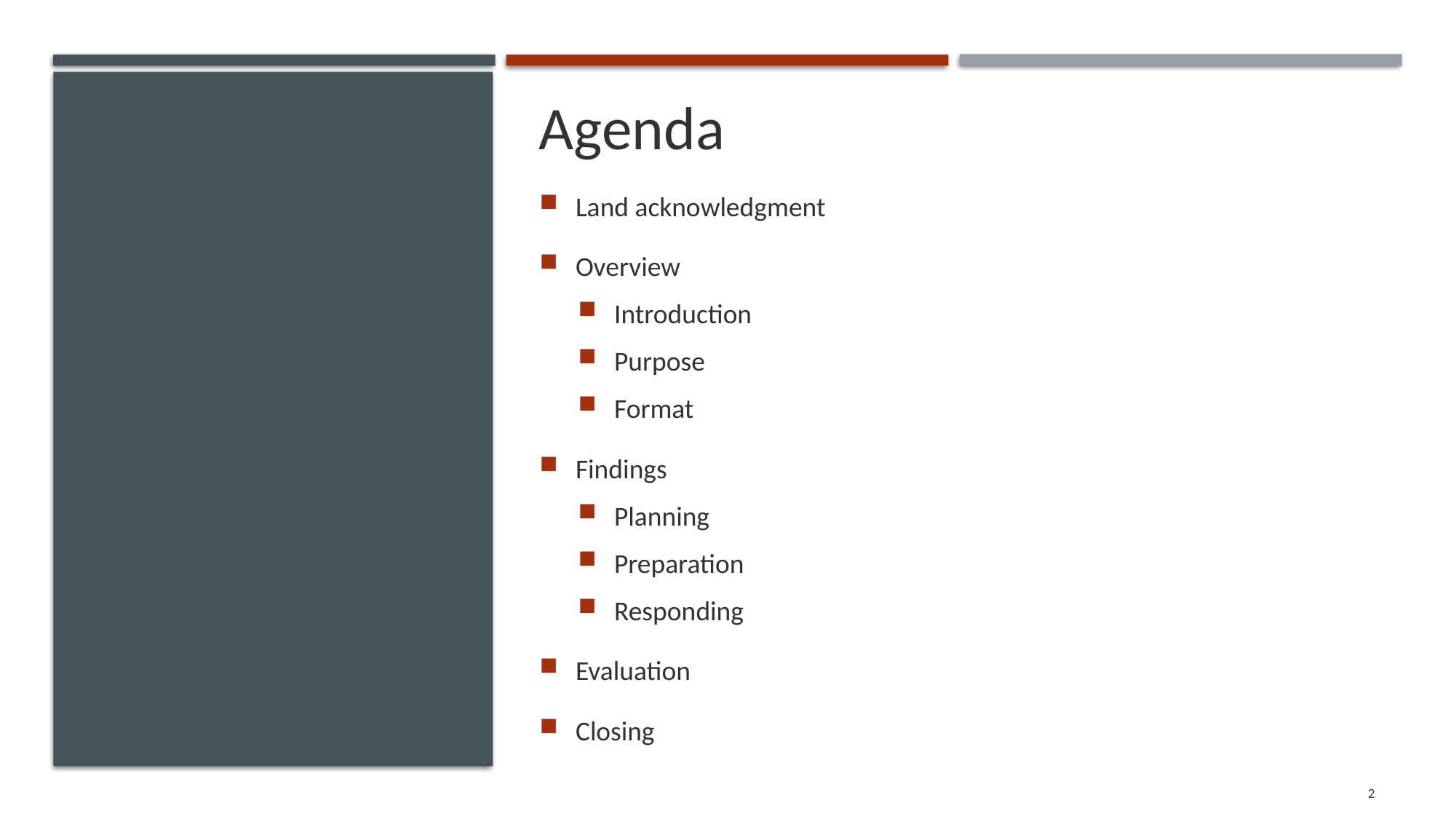

Agenda
Land acknowledgment
Overview
Introduction
Purpose
Format
Findings
Planning
Preparation
Responding
Evaluation
Closing

2